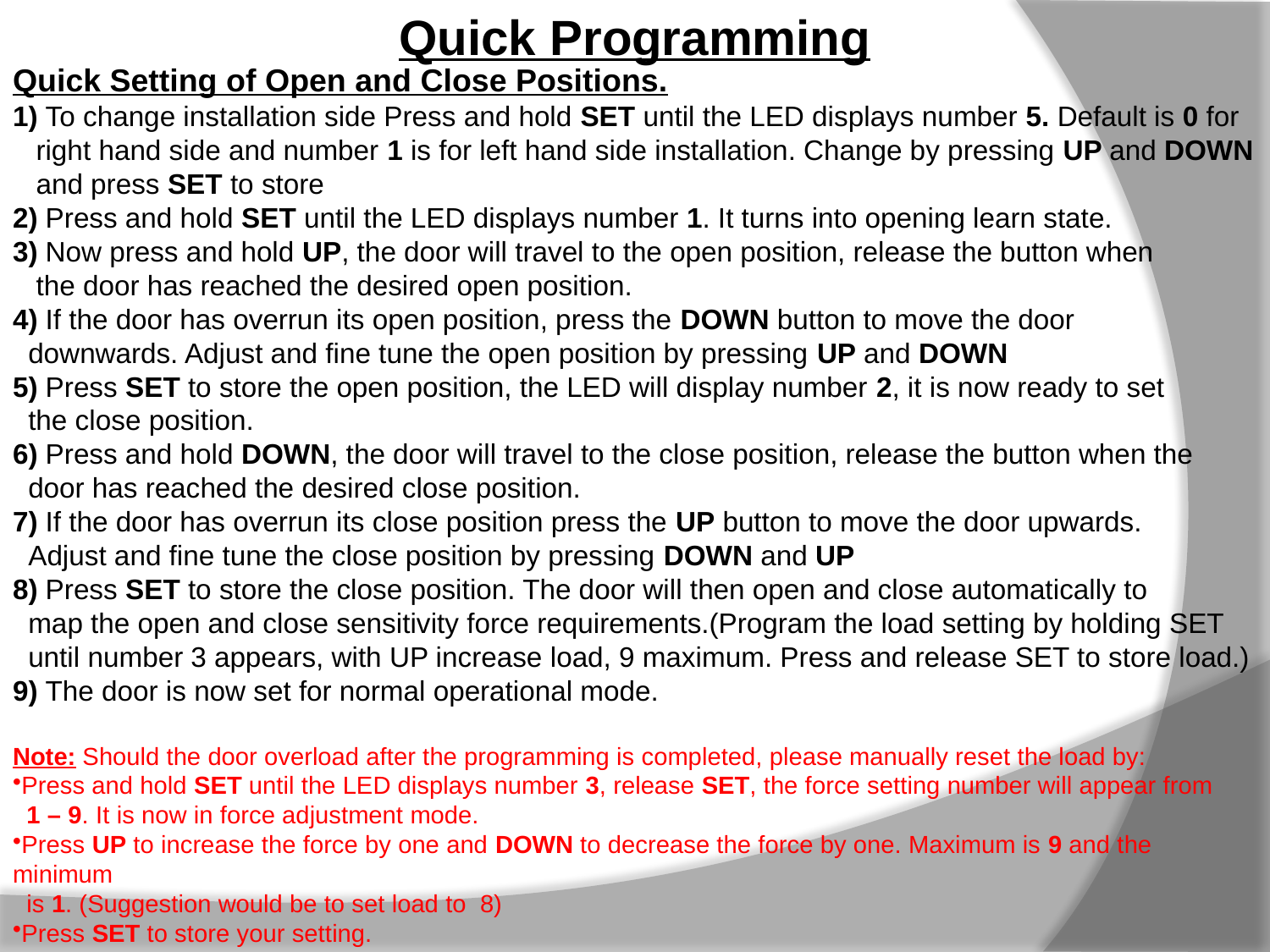

Quick Programming
Quick Setting of Open and Close Positions.
1) To change installation side Press and hold SET until the LED displays number 5. Default is 0 for
   right hand side and number 1 is for left hand side installation. Change by pressing UP and DOWN
   and press SET to store
2) Press and hold SET until the LED displays number 1. It turns into opening learn state.
3) Now press and hold UP, the door will travel to the open position, release the button when
   the door has reached the desired open position.
4) If the door has overrun its open position, press the DOWN button to move the door
  downwards. Adjust and fine tune the open position by pressing UP and DOWN
5) Press SET to store the open position, the LED will display number 2, it is now ready to set
  the close position.
6) Press and hold DOWN, the door will travel to the close position, release the button when the
  door has reached the desired close position.
7) If the door has overrun its close position press the UP button to move the door upwards.
  Adjust and fine tune the close position by pressing DOWN and UP
8) Press SET to store the close position. The door will then open and close automatically to
  map the open and close sensitivity force requirements.(Program the load setting by holding SET
  until number 3 appears, with UP increase load, 9 maximum. Press and release SET to store load.)
9) The door is now set for normal operational mode.

Note: Should the door overload after the programming is completed, please manually reset the load by:
Press and hold SET until the LED displays number 3, release SET, the force setting number will appear from
  1 – 9. It is now in force adjustment mode.
Press UP to increase the force by one and DOWN to decrease the force by one. Maximum is 9 and the minimum
  is 1. (Suggestion would be to set load to  8)
Press SET to store your setting.